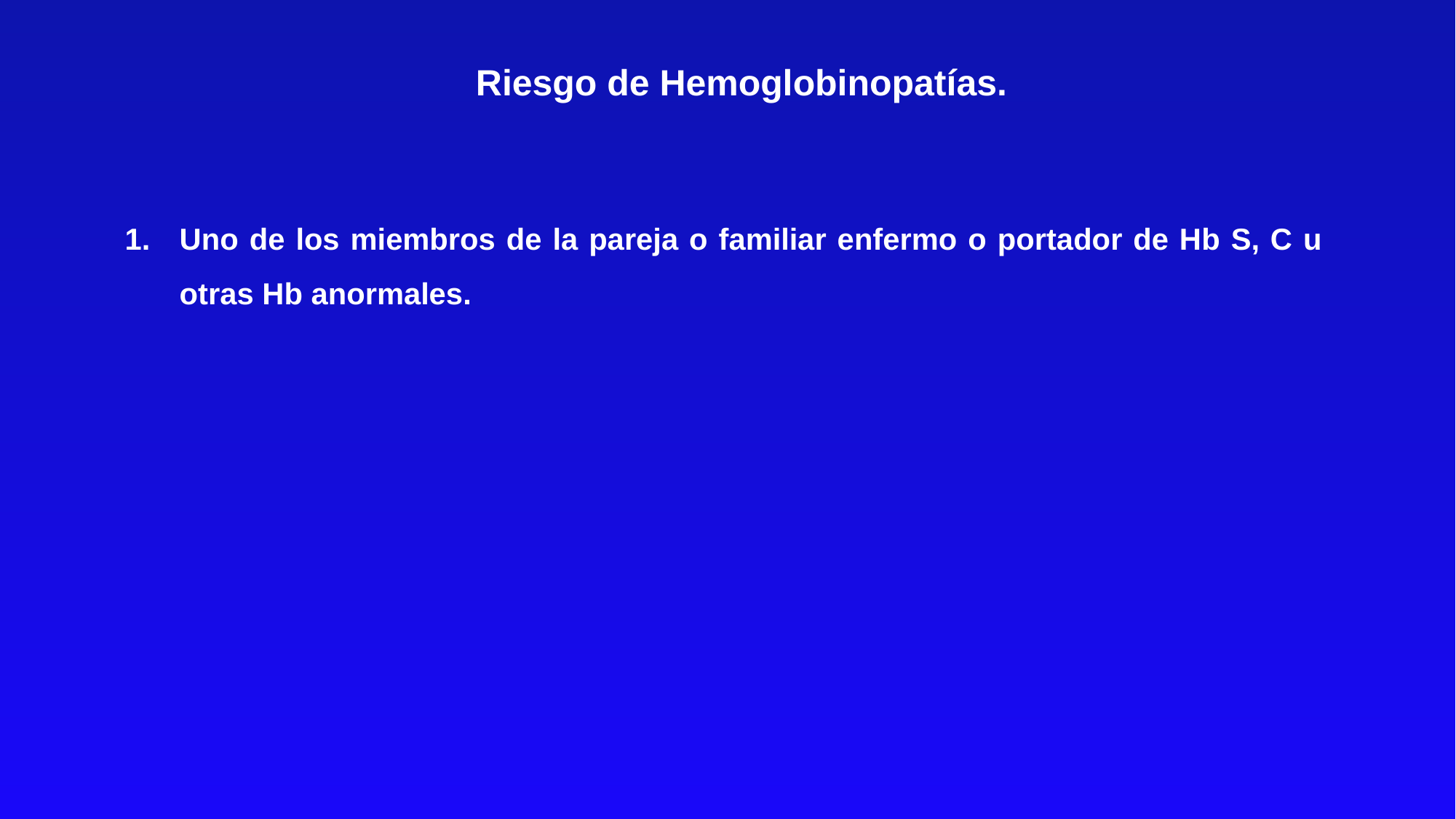

Riesgo de Hemoglobinopatías.

Uno de los miembros de la pareja o familiar enfermo o portador de Hb S, C u otras Hb anormales.